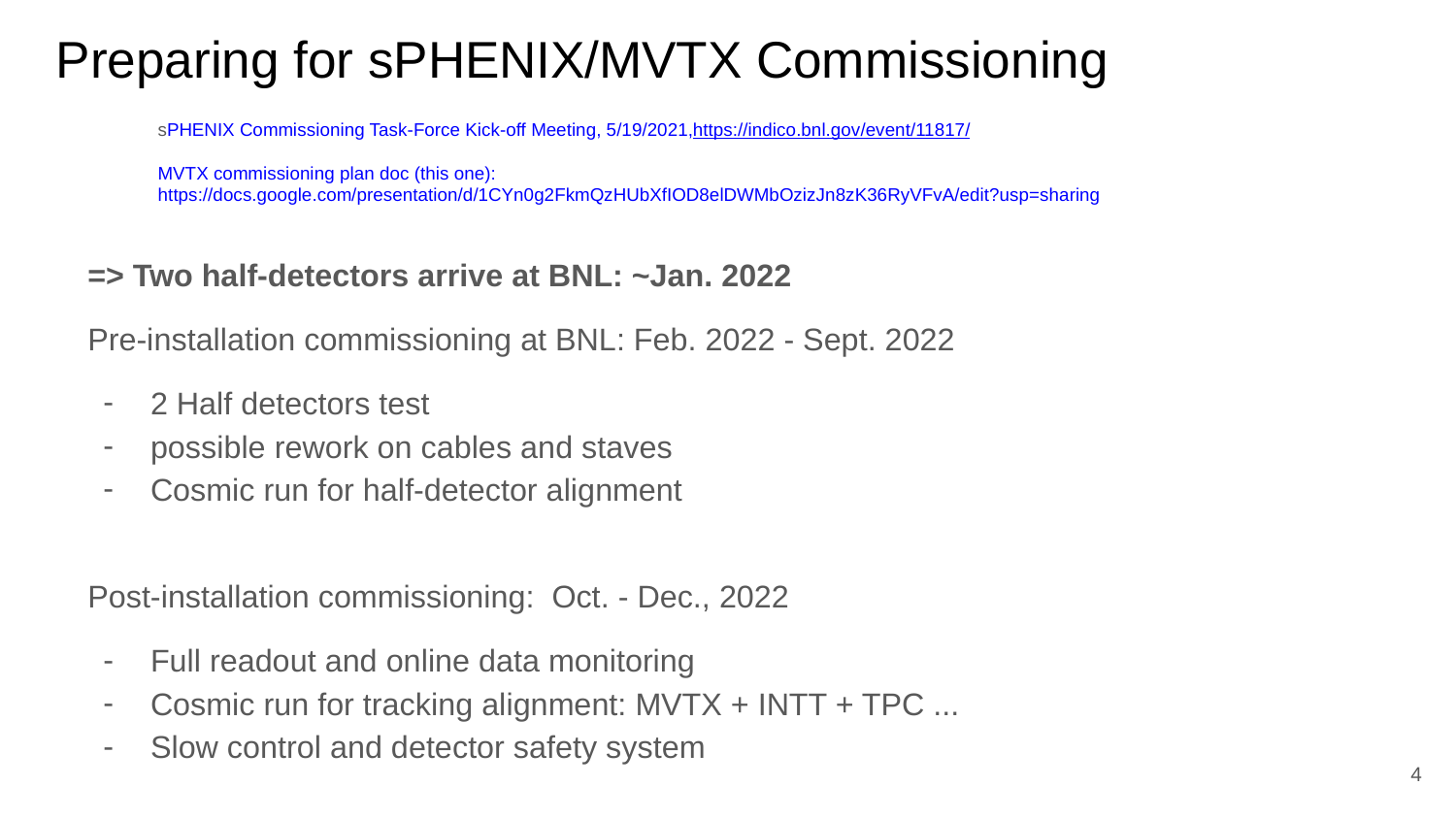

# Preparing for sPHENIX/MVTX Commissioning
sPHENIX Commissioning Task-Force Kick-off Meeting, 5/19/2021,https://indico.bnl.gov/event/11817/

MVTX commissioning plan doc (this one):
https://docs.google.com/presentation/d/1CYn0g2FkmQzHUbXfIOD8elDWMbOzizJn8zK36RyVFvA/edit?usp=sharing
=> Two half-detectors arrive at BNL: ~Jan. 2022
Pre-installation commissioning at BNL: Feb. 2022 - Sept. 2022
2 Half detectors test
possible rework on cables and staves
Cosmic run for half-detector alignment

Post-installation commissioning:  Oct. - Dec., 2022
Full readout and online data monitoring
Cosmic run for tracking alignment: MVTX + INTT + TPC ...
Slow control and detector safety system
4